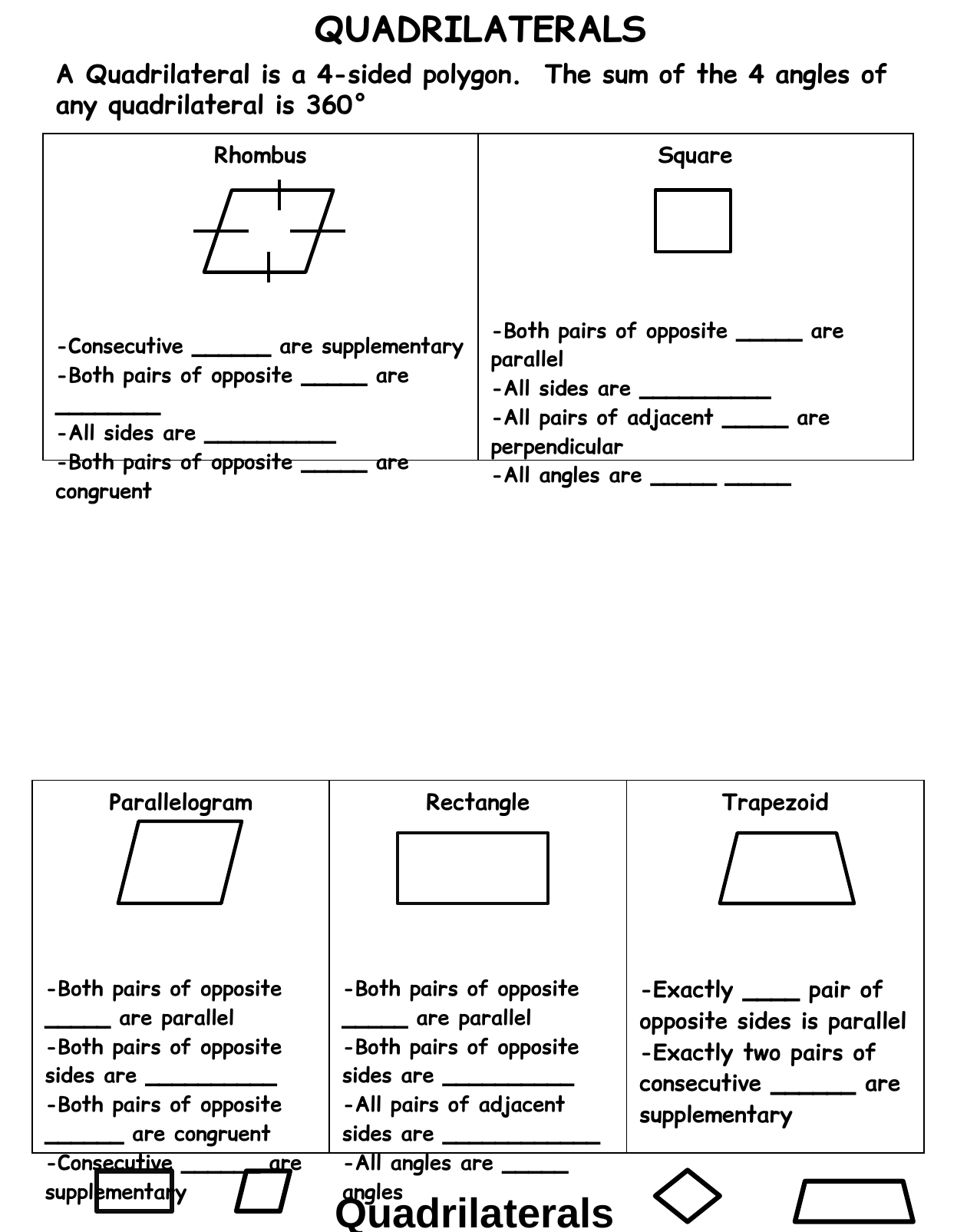

QUADRILATERALS
A Quadrilateral is a 4-sided polygon.  The sum of the 4 angles of any quadrilateral is 360°
| Rhombus -Consecutive \_\_\_\_\_\_ are supplementary -Both pairs of opposite \_\_\_\_\_ are \_\_\_\_\_\_\_\_ -All sides are \_\_\_\_\_\_\_\_\_\_ -Both pairs of opposite \_\_\_\_\_ are congruent | Square -Both pairs of opposite \_\_\_\_\_ are parallel -All sides are \_\_\_\_\_\_\_\_\_\_ -All pairs of adjacent \_\_\_\_\_ are perpendicular -All angles are \_\_\_\_\_ \_\_\_\_\_ |
| --- | --- |

| Parallelogram -Both pairs of opposite \_\_\_\_\_ are parallel -Both pairs of opposite sides are \_\_\_\_\_\_\_\_\_\_ -Both pairs of opposite \_\_\_\_\_\_ are congruent -Consecutive \_\_\_\_\_\_ are supplementary | Rectangle -Both pairs of opposite \_\_\_\_\_ are parallel -Both pairs of opposite sides are \_\_\_\_\_\_\_\_\_\_ -All pairs of adjacent sides are \_\_\_\_\_\_\_\_\_\_\_\_ -All angles are \_\_\_\_\_ angles | Trapezoid -Exactly \_\_\_\_ pair of opposite sides is parallel -Exactly two pairs of consecutive \_\_\_\_\_\_ are supplementary |
| --- | --- | --- |

Quadrilaterals